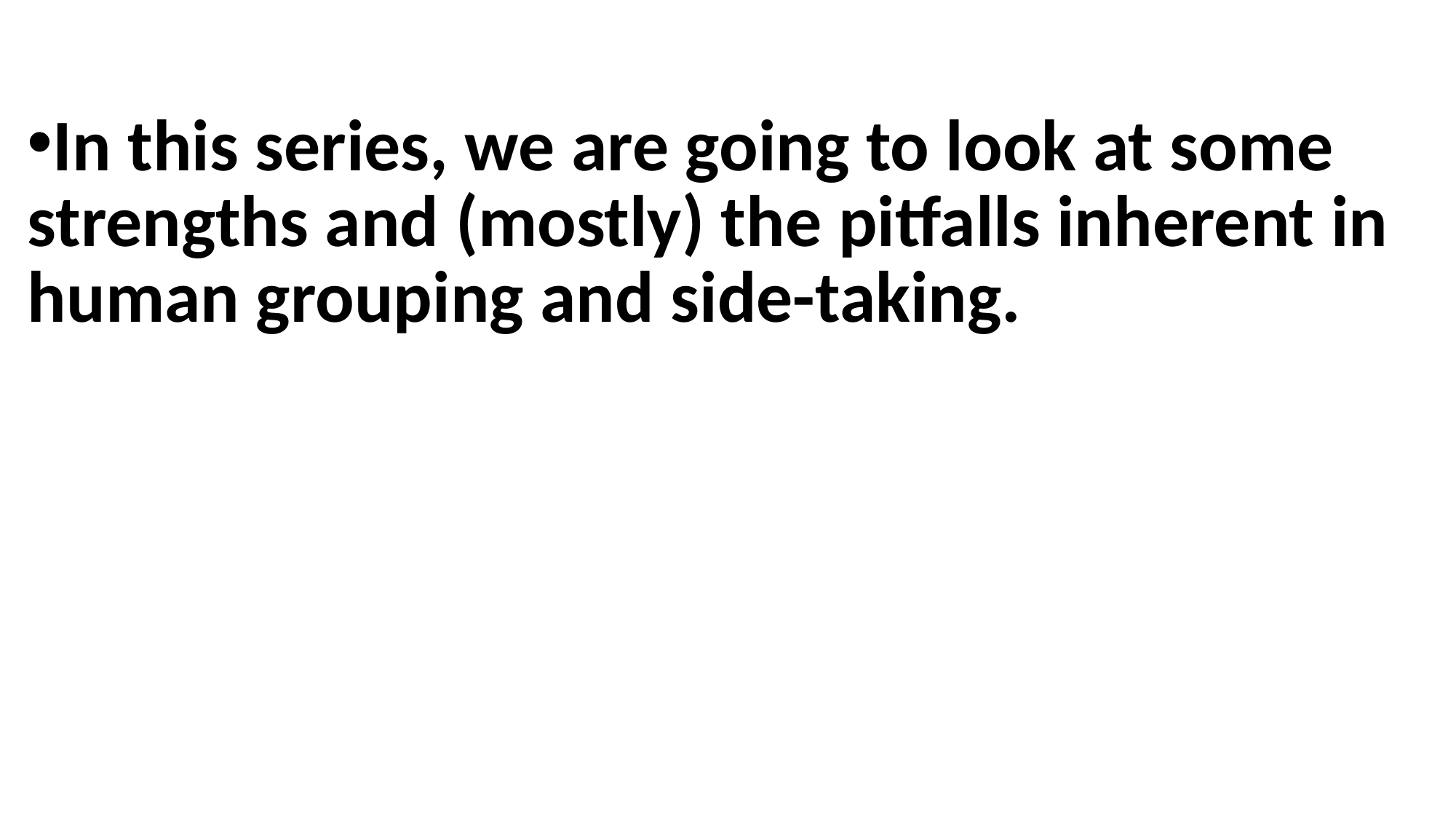

In this series, we are going to look at some strengths and (mostly) the pitfalls inherent in human grouping and side-taking.